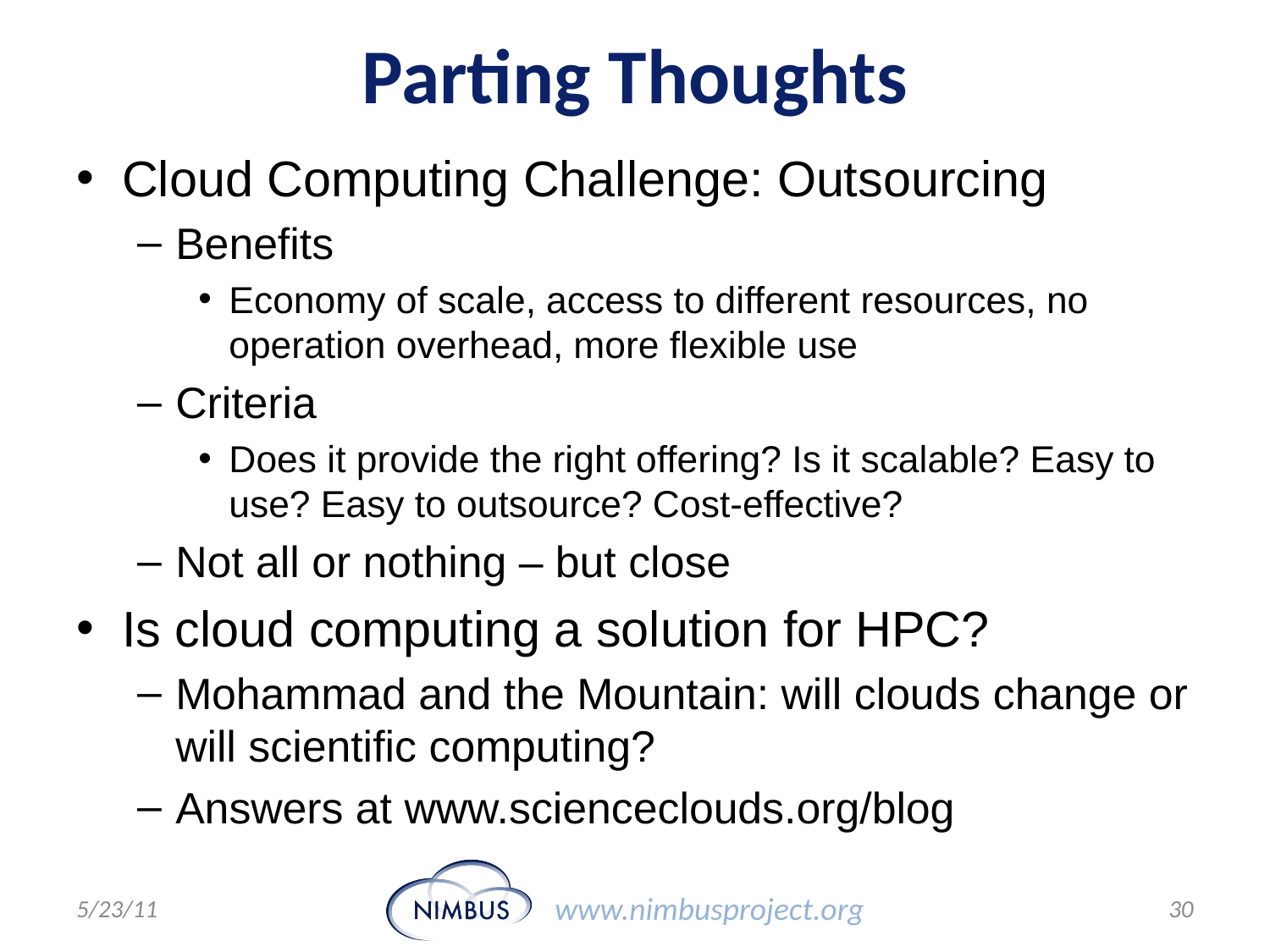

# Parting Thoughts
Cloud Computing Challenge: Outsourcing
Benefits
Economy of scale, access to different resources, no operation overhead, more flexible use
Criteria
Does it provide the right offering? Is it scalable? Easy to use? Easy to outsource? Cost-effective?
Not all or nothing – but close
Is cloud computing a solution for HPC?
Mohammad and the Mountain: will clouds change or will scientific computing?
Answers at www.scienceclouds.org/blog

5/23/11
30